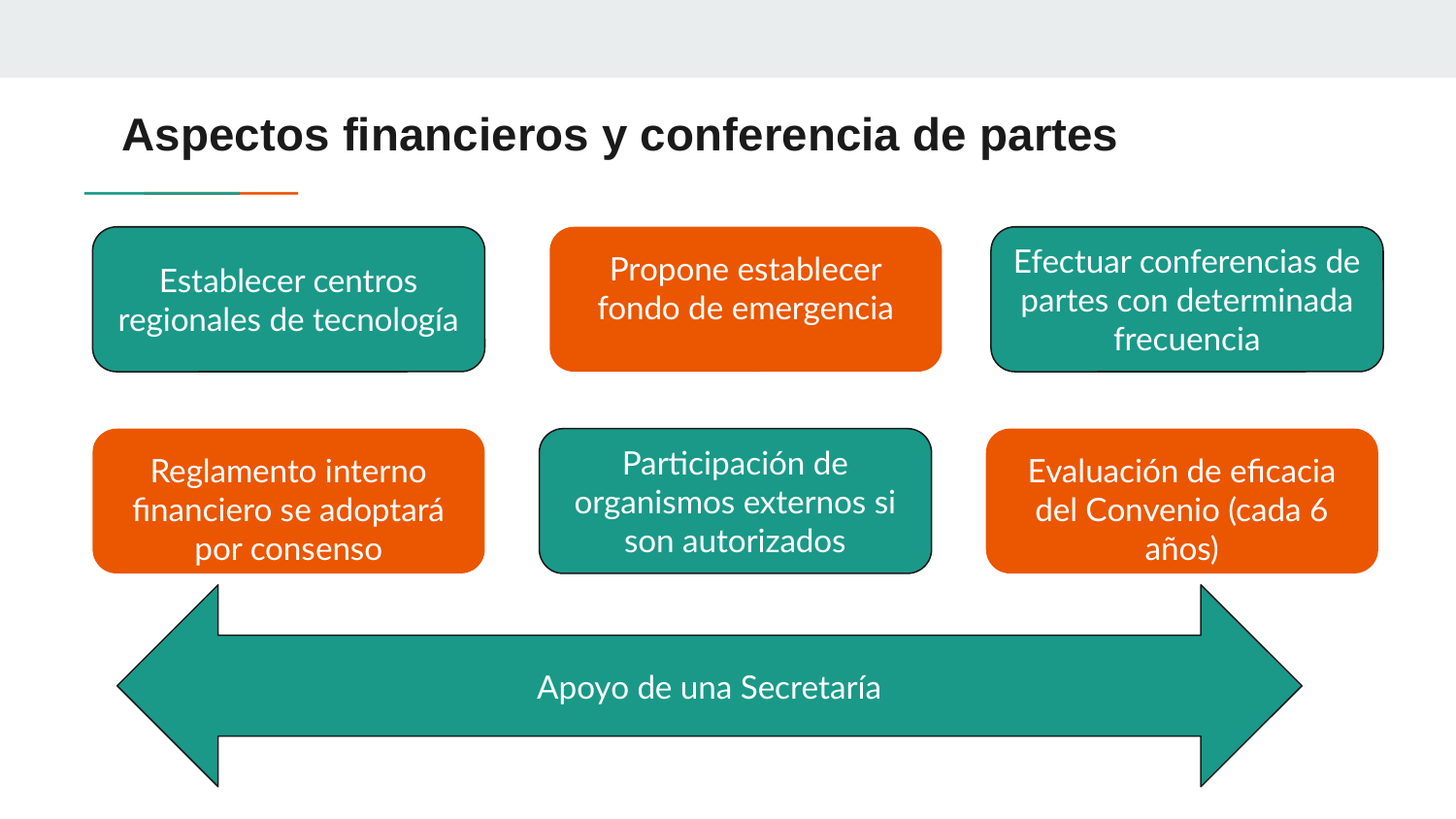

# Aspectos financieros y conferencia de partes
Establecer centros regionales de tecnología
Propone establecer fondo de emergencia
Efectuar conferencias de partes con determinada frecuencia
Reglamento interno financiero se adoptará por consenso
Participación de organismos externos si son autorizados
Evaluación de eficacia del Convenio (cada 6 años)
Apoyo de una Secretaría